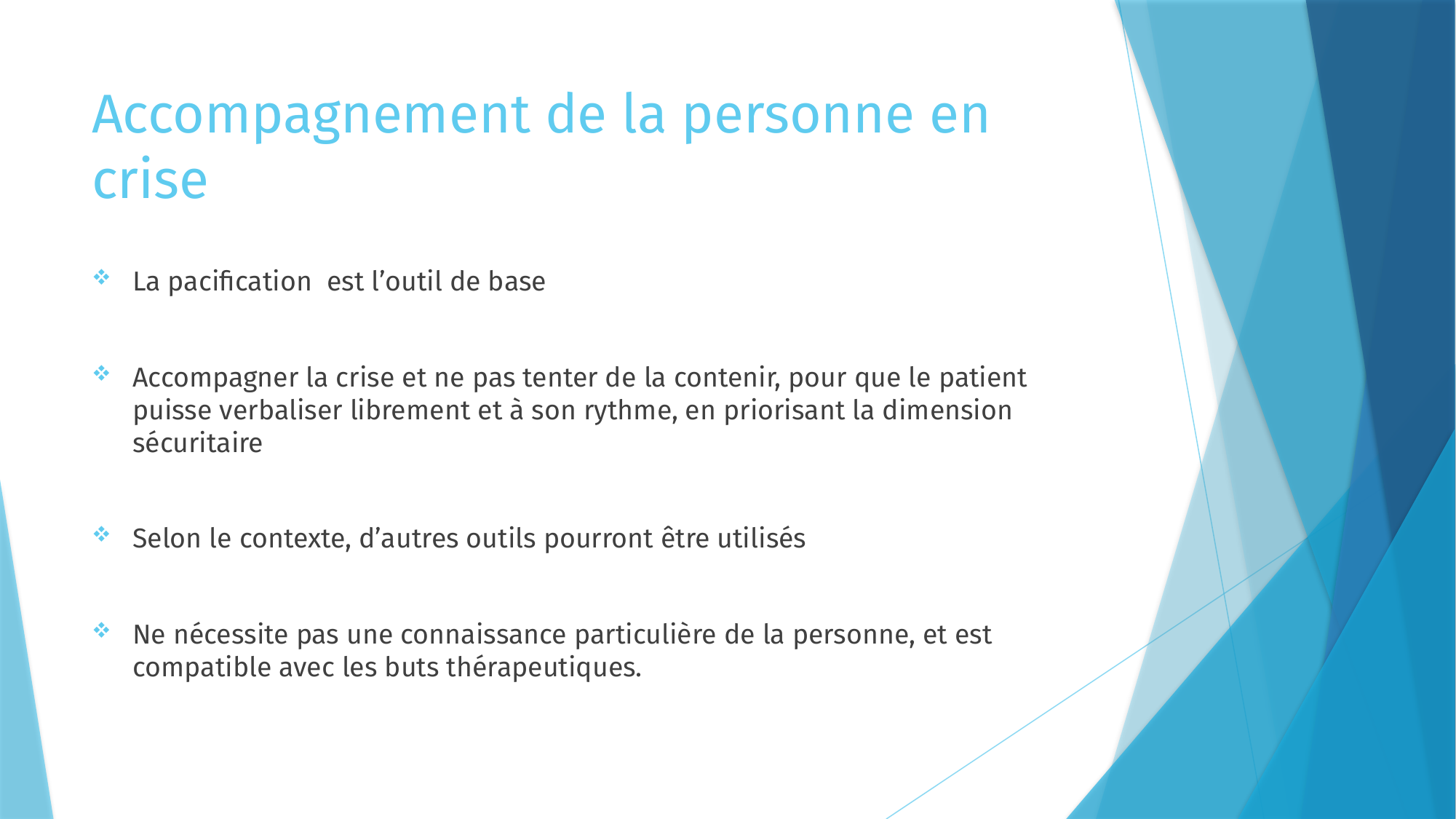

# Accompagnement de la personne en crise
La pacification  est l’outil de base

Accompagner la crise et ne pas tenter de la contenir, pour que le patient puisse verbaliser librement et à son rythme, en priorisant la dimension sécuritaire

Selon le contexte, d’autres outils pourront être utilisés

Ne nécessite pas une connaissance particulière de la personne, et est compatible avec les buts thérapeutiques.